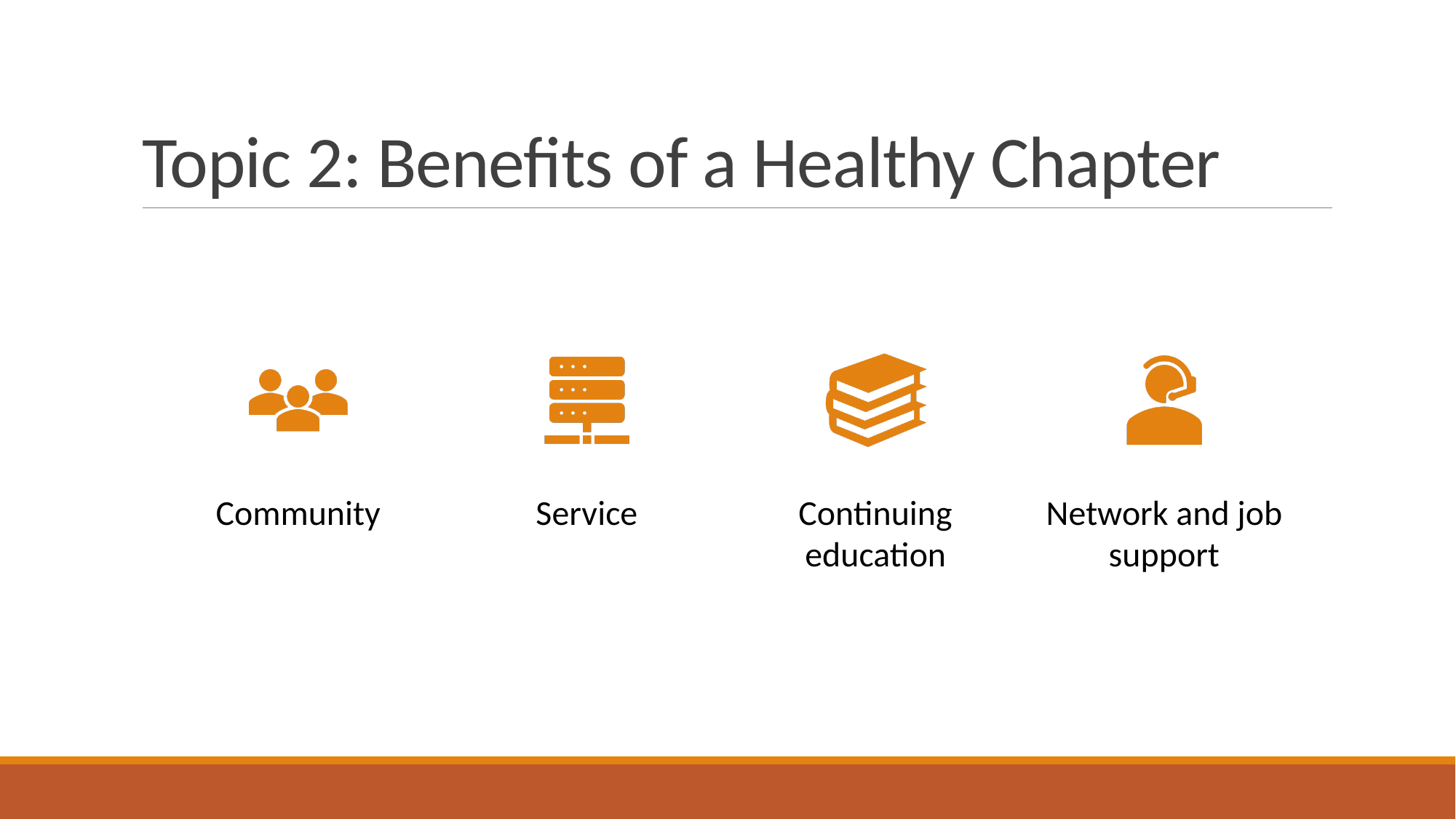

# Topic 2: Benefits of a Healthy Chapter
Community
Service
Continuing education
Network and job support